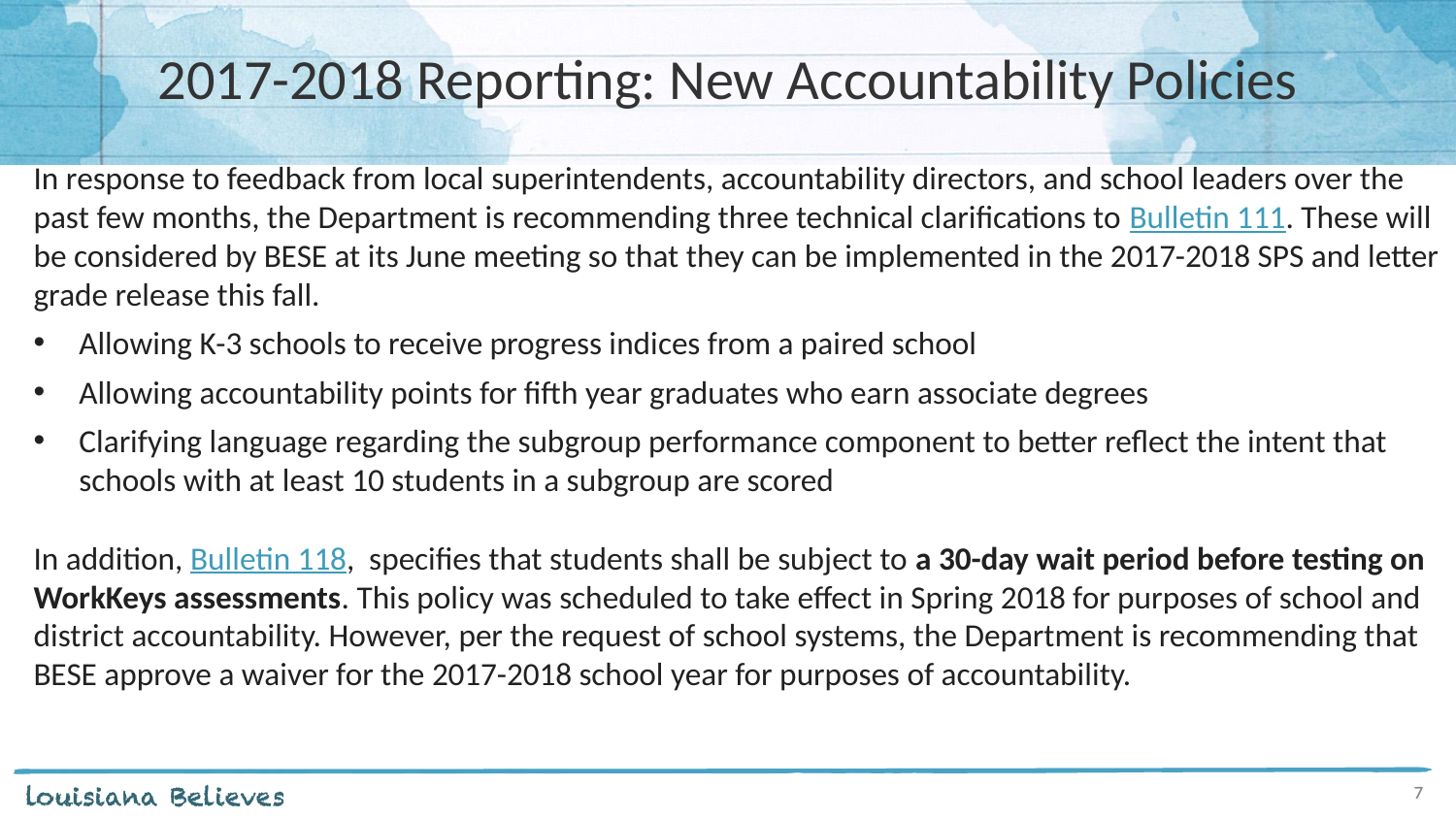

# 2017-2018 Reporting: New Accountability Policies
In response to feedback from local superintendents, accountability directors, and school leaders over the past few months, the Department is recommending three technical clarifications to Bulletin 111. These will be considered by BESE at its June meeting so that they can be implemented in the 2017-2018 SPS and letter grade release this fall.
Allowing K-3 schools to receive progress indices from a paired school
Allowing accountability points for fifth year graduates who earn associate degrees
Clarifying language regarding the subgroup performance component to better reflect the intent that schools with at least 10 students in a subgroup are scored

In addition, Bulletin 118,  specifies that students shall be subject to a 30-day wait period before testing on WorkKeys assessments. This policy was scheduled to take effect in Spring 2018 for purposes of school and district accountability. However, per the request of school systems, the Department is recommending that BESE approve a waiver for the 2017-2018 school year for purposes of accountability.

7